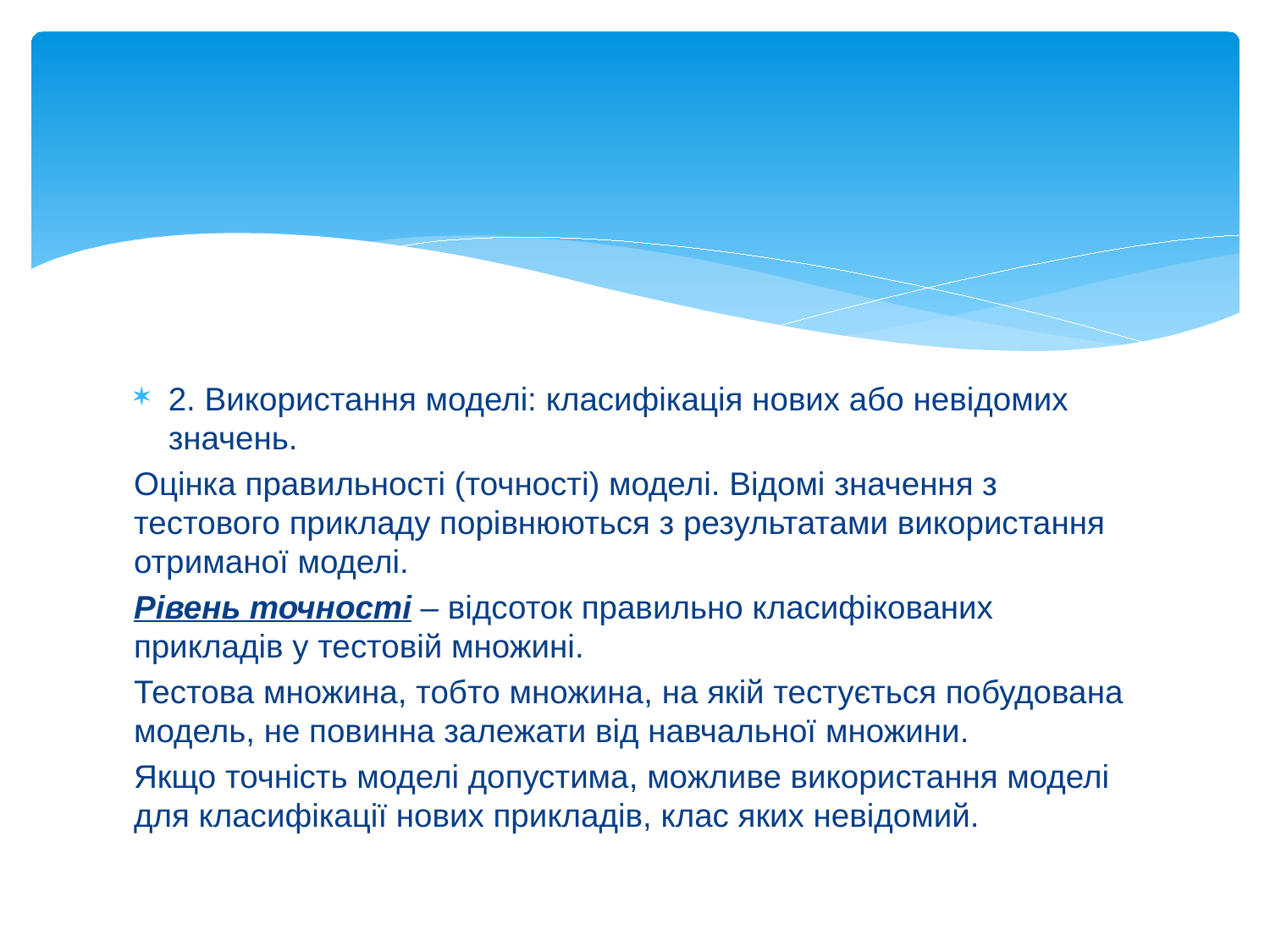

#
2. Використання моделі: класифікація нових або невідомих значень.
Оцінка правильності (точності) моделі. Відомі значення з тестового прикладу порівнюються з результатами використання отриманої моделі.
Рівень точності – відсоток правильно класифікованих прикладів у тестовій множині.
Тестова множина, тобто множина, на якій тестується побудована модель, не повинна залежати від навчальної множини.
Якщо точність моделі допустима, можливе використання моделі для класифікації нових прикладів, клас яких невідомий.